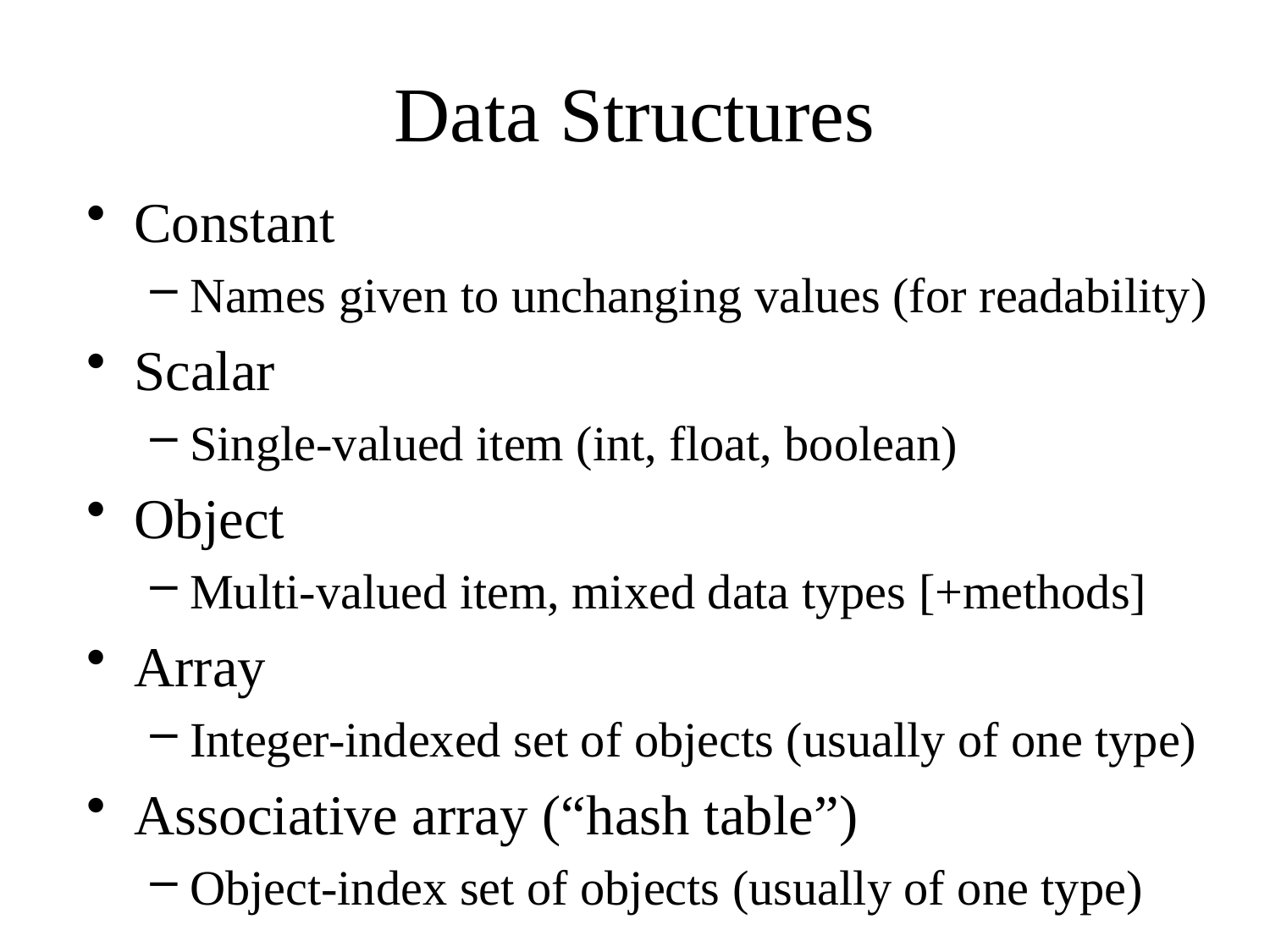

# Data Structures
Constant
Names given to unchanging values (for readability)
Scalar
Single-valued item (int, float, boolean)
Object
Multi-valued item, mixed data types [+methods]
Array
Integer-indexed set of objects (usually of one type)
Associative array (“hash table”)
Object-index set of objects (usually of one type)